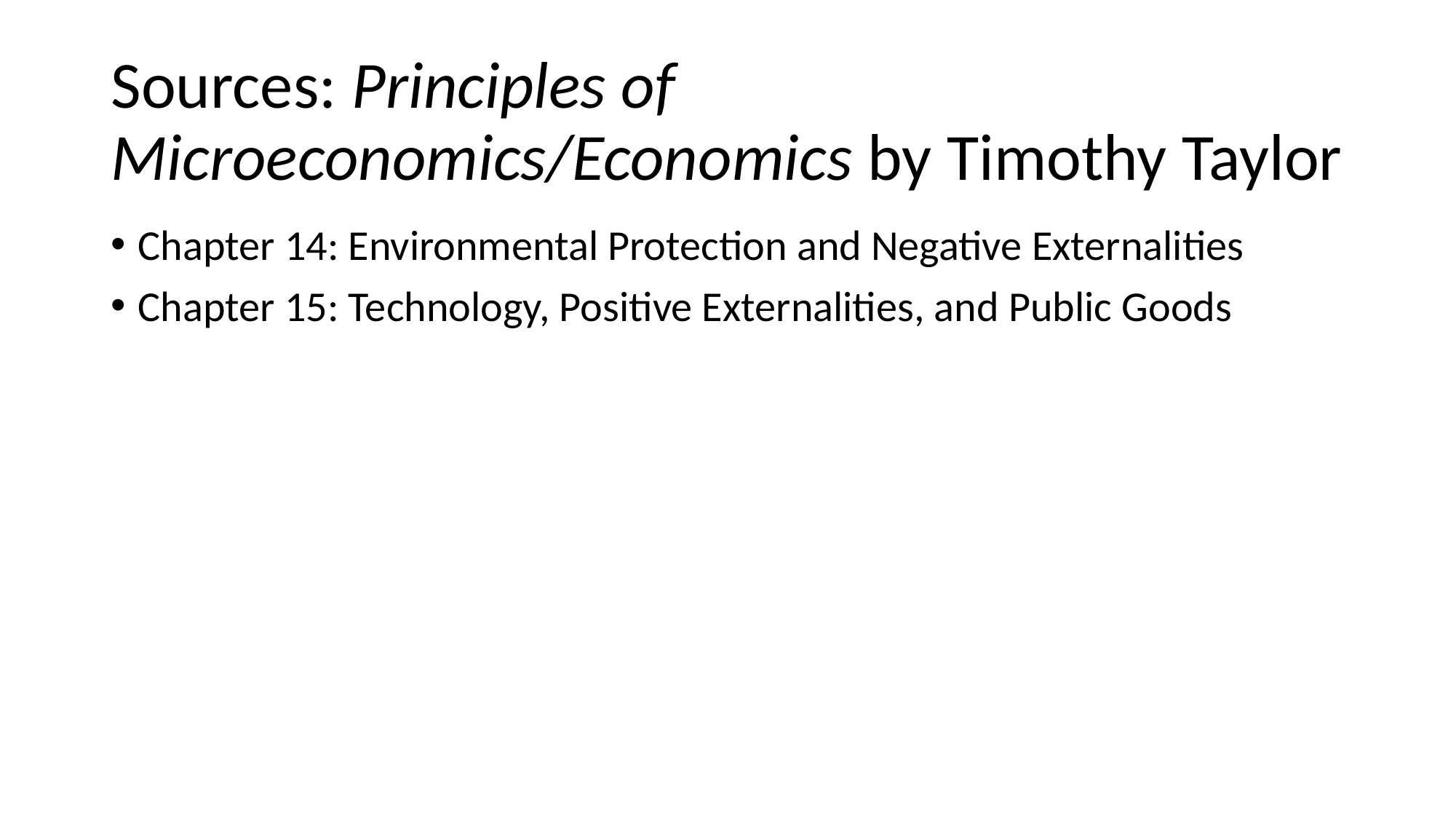

# Sources: Principles of Microeconomics/Economics by Timothy Taylor
Chapter 14: Environmental Protection and Negative Externalities
Chapter 15: Technology, Positive Externalities, and Public Goods